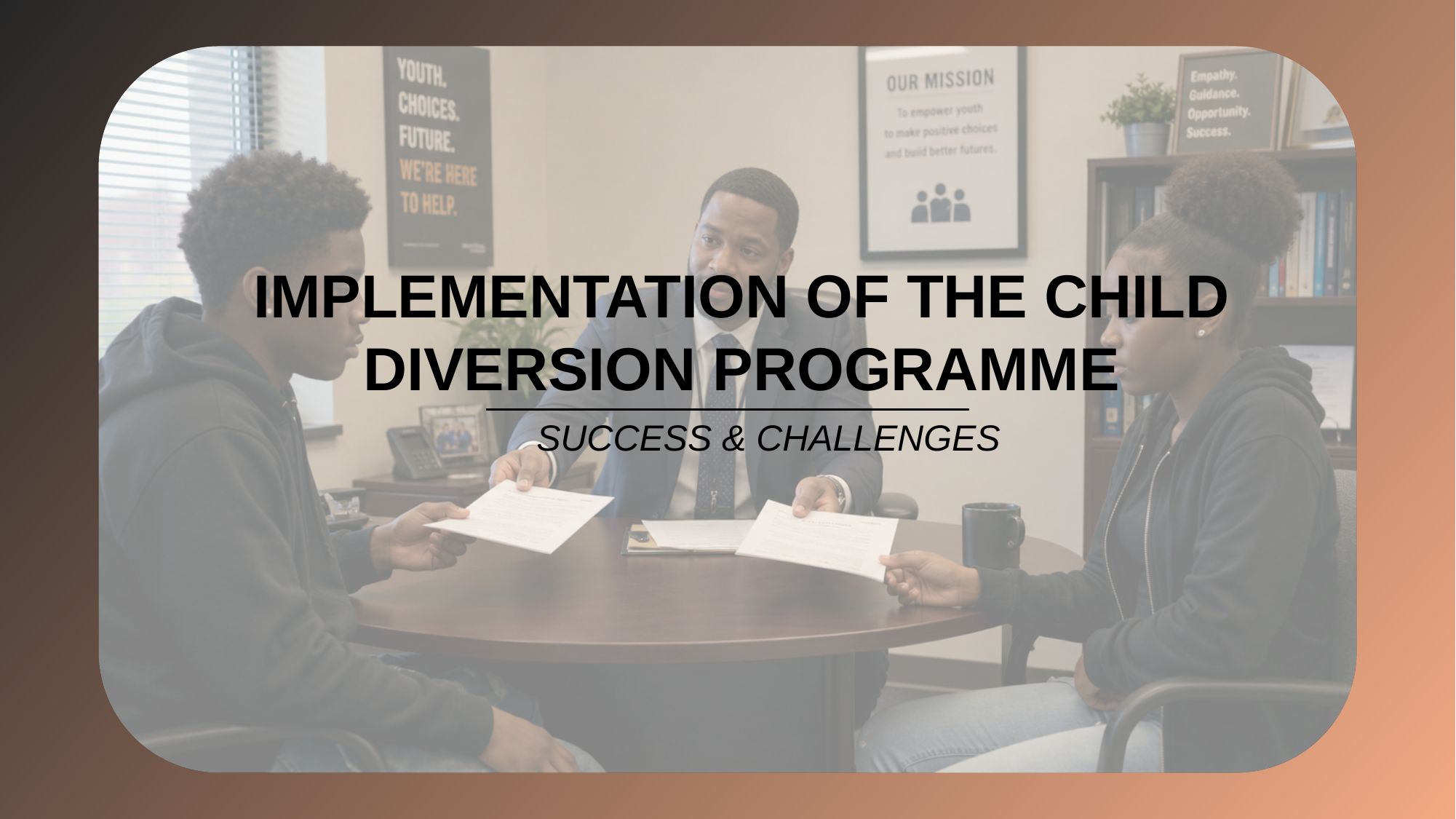

IMPLEMENTATION OF THE CHILD DIVERSION PROGRAMME
SUCCESS & CHALLENGES